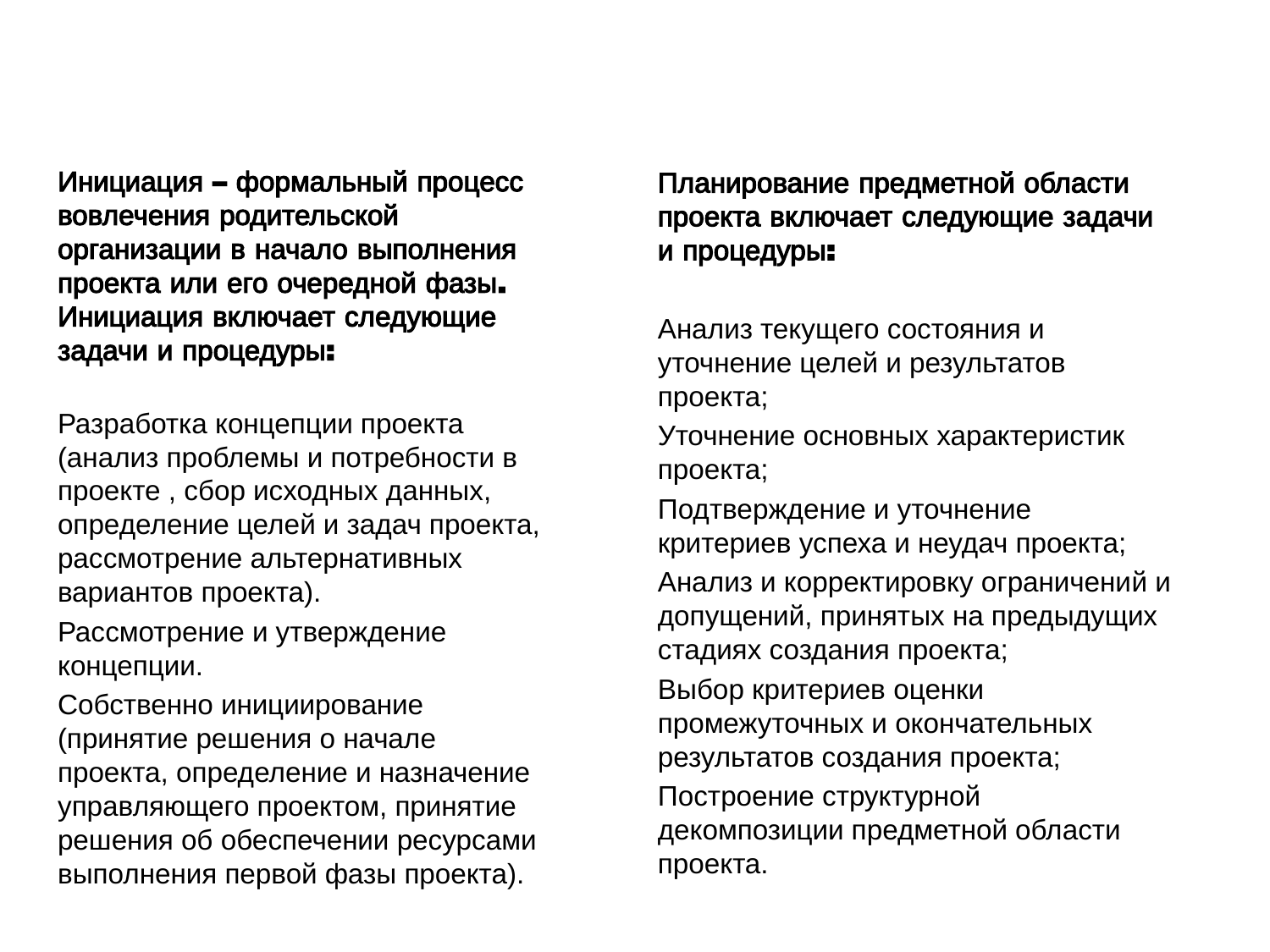

Инициация – формальный процесс вовлечения родительской организации в начало выполнения проекта или его очередной фазы.  Инициация включает следующие задачи и процедуры:
Разработка концепции проекта (анализ проблемы и потребности в проекте , сбор исходных данных, определение целей и задач проекта, рассмотрение альтернативных вариантов проекта).
Рассмотрение и утверждение концепции.
Собственно инициирование  (принятие решения о начале проекта, определение и назначение управляющего проектом, принятие решения об обеспечении ресурсами выполнения первой фазы проекта).
Планирование предметной области проекта включает следующие задачи и процедуры:

Анализ текущего состояния и уточнение целей и результатов проекта;
Уточнение основных характеристик проекта;
Подтверждение и уточнение критериев успеха и неудач проекта;
Анализ и корректировку ограничений и допущений, принятых на предыдущих стадиях создания проекта;
Выбор критериев оценки промежуточных и окончательных результатов создания проекта;
Построение структурной декомпозиции предметной области проекта.